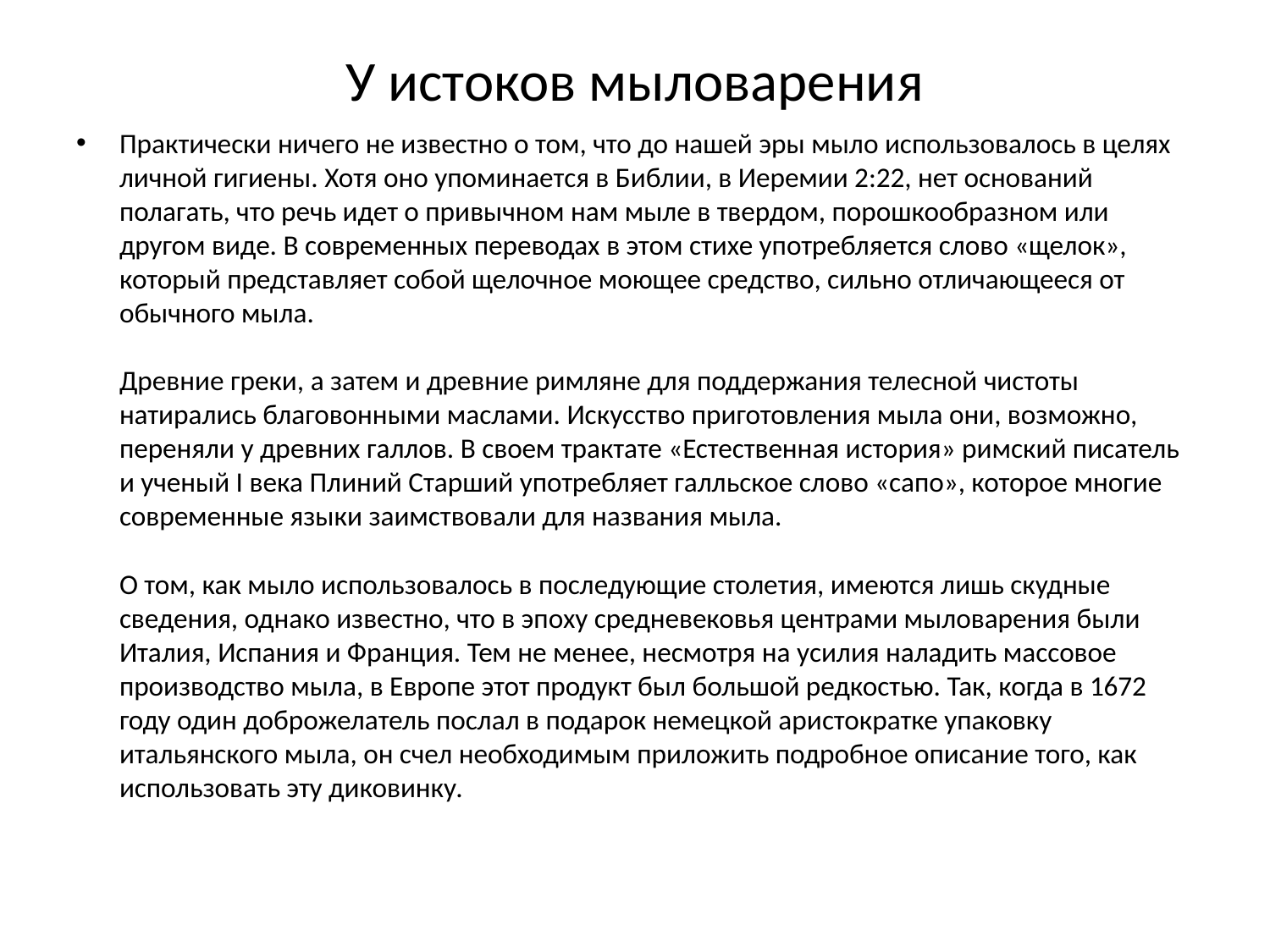

# У истоков мыловарения
Практически ничего не известно о том, что до нашей эры мыло использовалось в целях личной гигиены. Хотя оно упоминается в Библии, в Иеремии 2:22, нет оснований полагать, что речь идет о привычном нам мыле в твердом, порошкообразном или другом виде. В современных переводах в этом стихе употребляется слово «щелок», который представляет собой щелочное моющее средство, сильно отличающееся от обычного мыла.
Древние греки, а затем и древние римляне для поддержания телесной чистоты натирались благовонными маслами. Искусство приготовления мыла они, возможно, переняли у древних галлов. В своем трактате «Естественная история» римский писатель и ученый I века Плиний Старший употребляет галльское слово «сапо», которое многие современные языки заимствовали для названия мыла.
О том, как мыло использовалось в последующие столетия, имеются лишь скудные сведения, однако известно, что в эпоху средневековья центрами мыловарения были Италия, Испания и Франция. Тем не менее, несмотря на усилия наладить массовое производство мыла, в Европе этот продукт был большой редкостью. Так, когда в 1672 году один доброжелатель послал в подарок немецкой аристократке упаковку итальянского мыла, он счел необходимым приложить подробное описание того, как использовать эту диковинку.